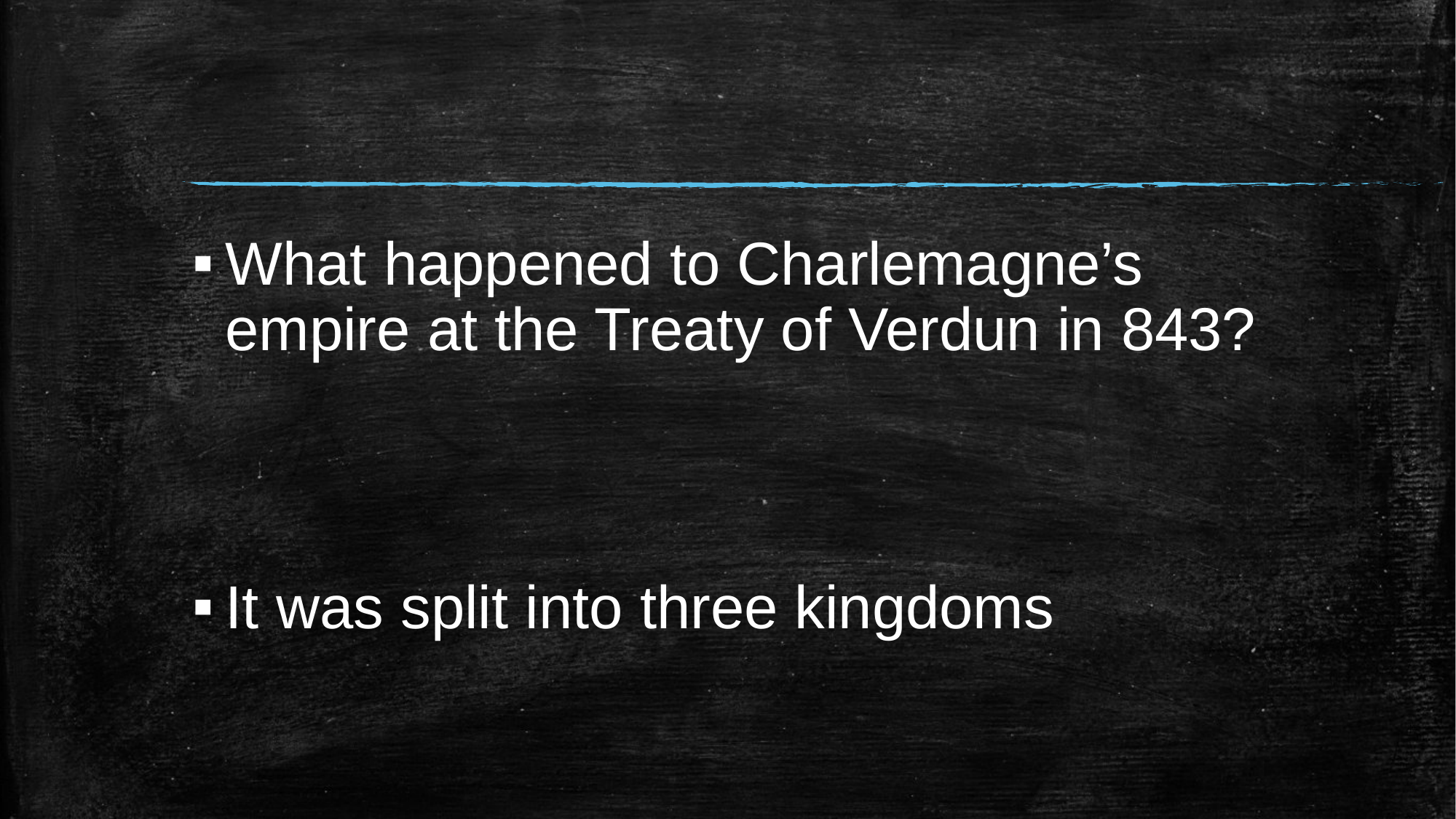

#
What happened to Charlemagne’s empire at the Treaty of Verdun in 843?

It was split into three kingdoms